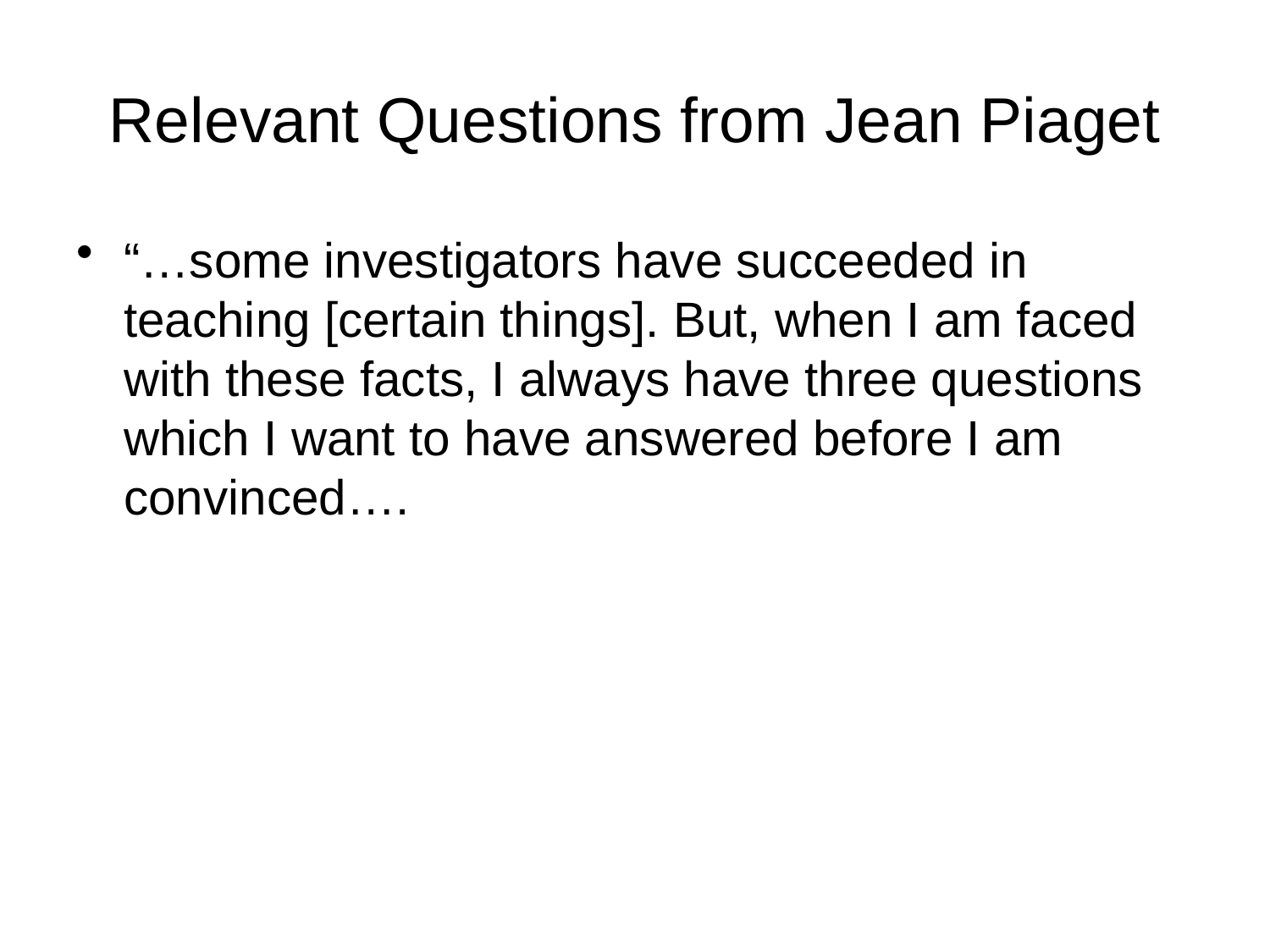

# Relevant Questions from Jean Piaget
“…some investigators have succeeded in teaching [certain things]. But, when I am faced with these facts, I always have three questions which I want to have answered before I am convinced….